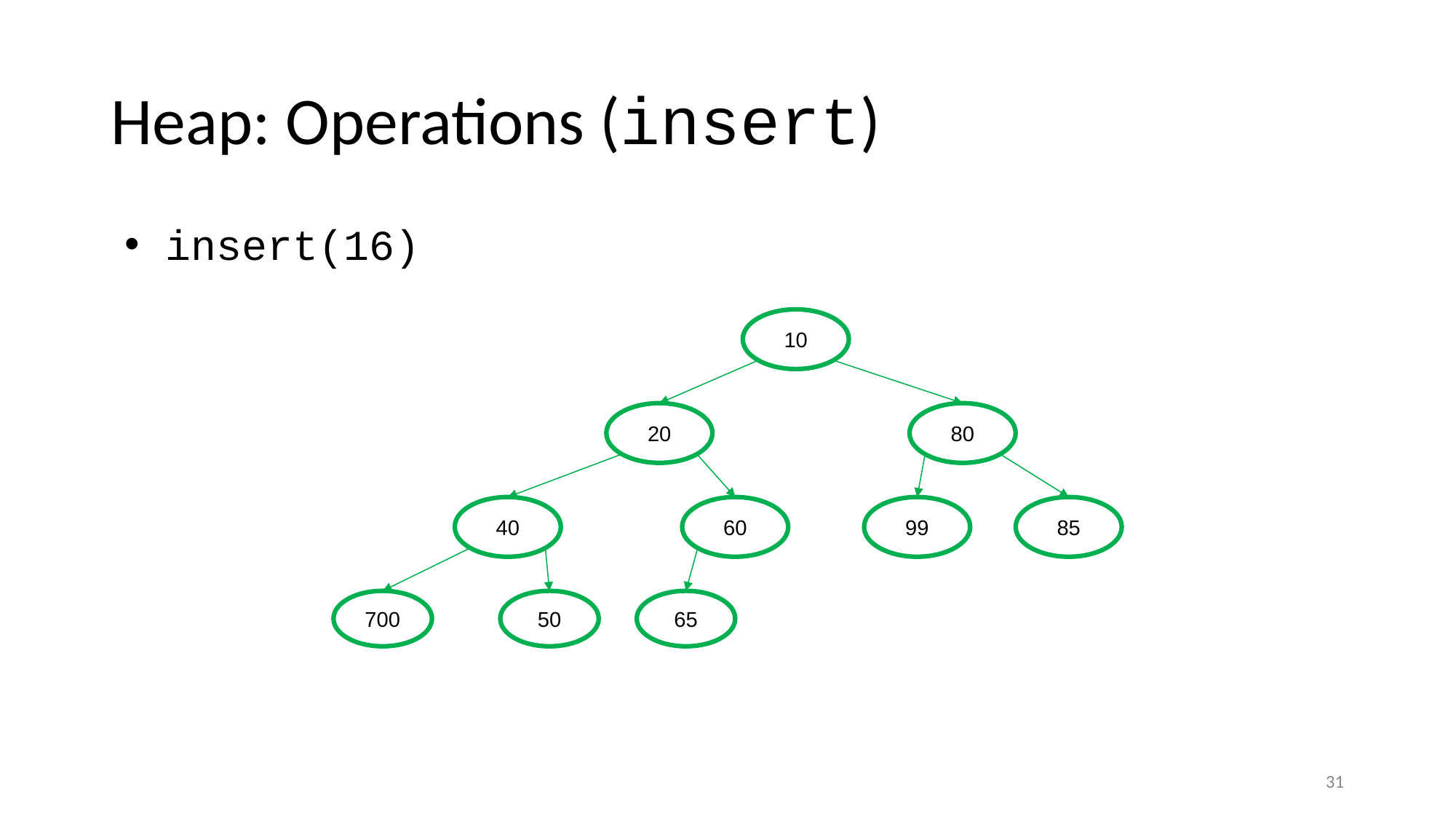

# Heap: Operations (insert)
insert(16)
10
20
80
40
60
99
85
700
50
65
31